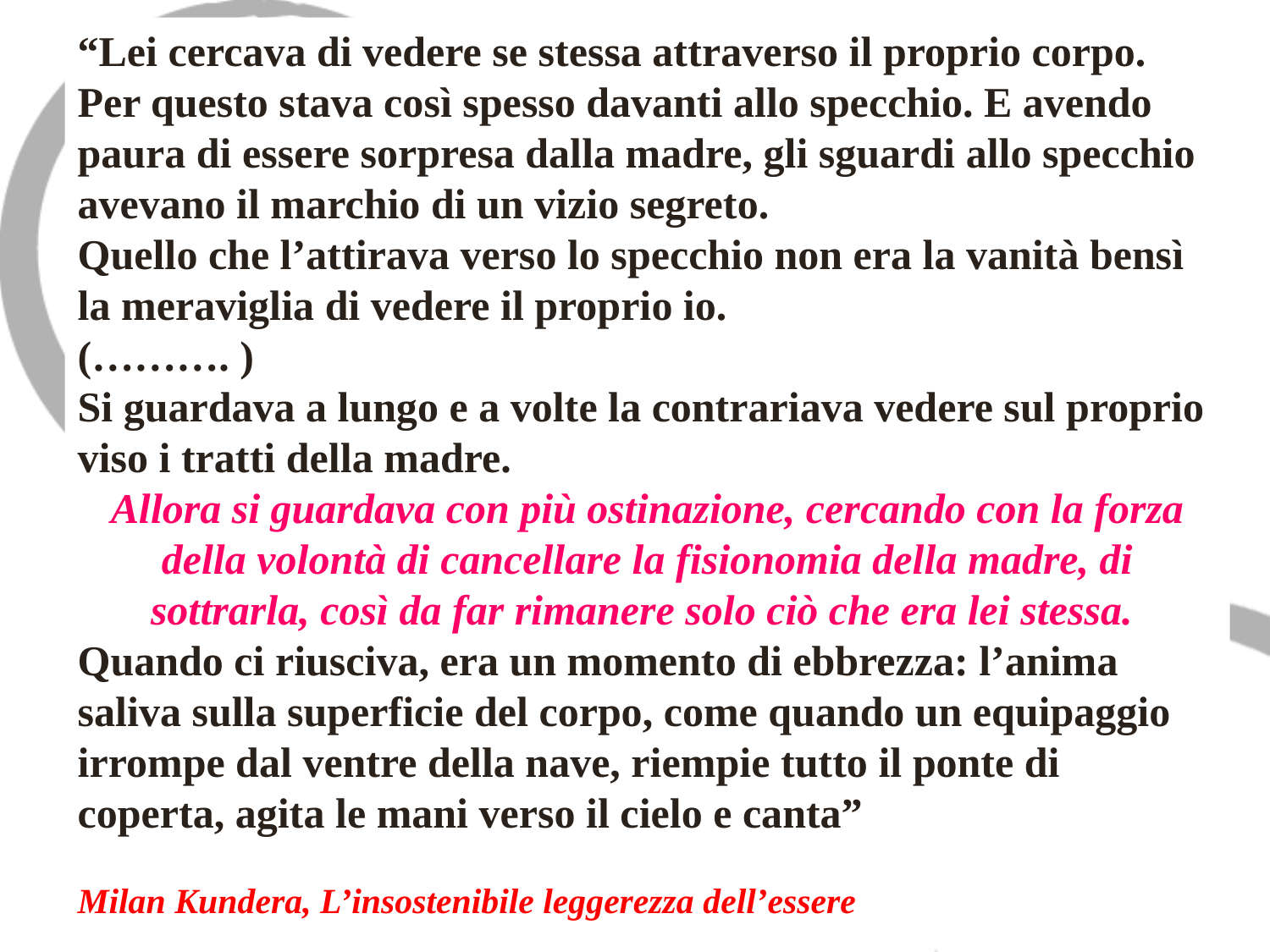

“Lei cercava di vedere se stessa attraverso il proprio corpo.
Per questo stava così spesso davanti allo specchio. E avendo paura di essere sorpresa dalla madre, gli sguardi allo specchio avevano il marchio di un vizio segreto.
Quello che l’attirava verso lo specchio non era la vanità bensì la meraviglia di vedere il proprio io.
(………. )
Si guardava a lungo e a volte la contrariava vedere sul proprio viso i tratti della madre.
Allora si guardava con più ostinazione, cercando con la forza della volontà di cancellare la fisionomia della madre, di sottrarla, così da far rimanere solo ciò che era lei stessa.
Quando ci riusciva, era un momento di ebbrezza: l’anima saliva sulla superficie del corpo, come quando un equipaggio irrompe dal ventre della nave, riempie tutto il ponte di coperta, agita le mani verso il cielo e canta”

Milan Kundera, L’insostenibile leggerezza dell’essere